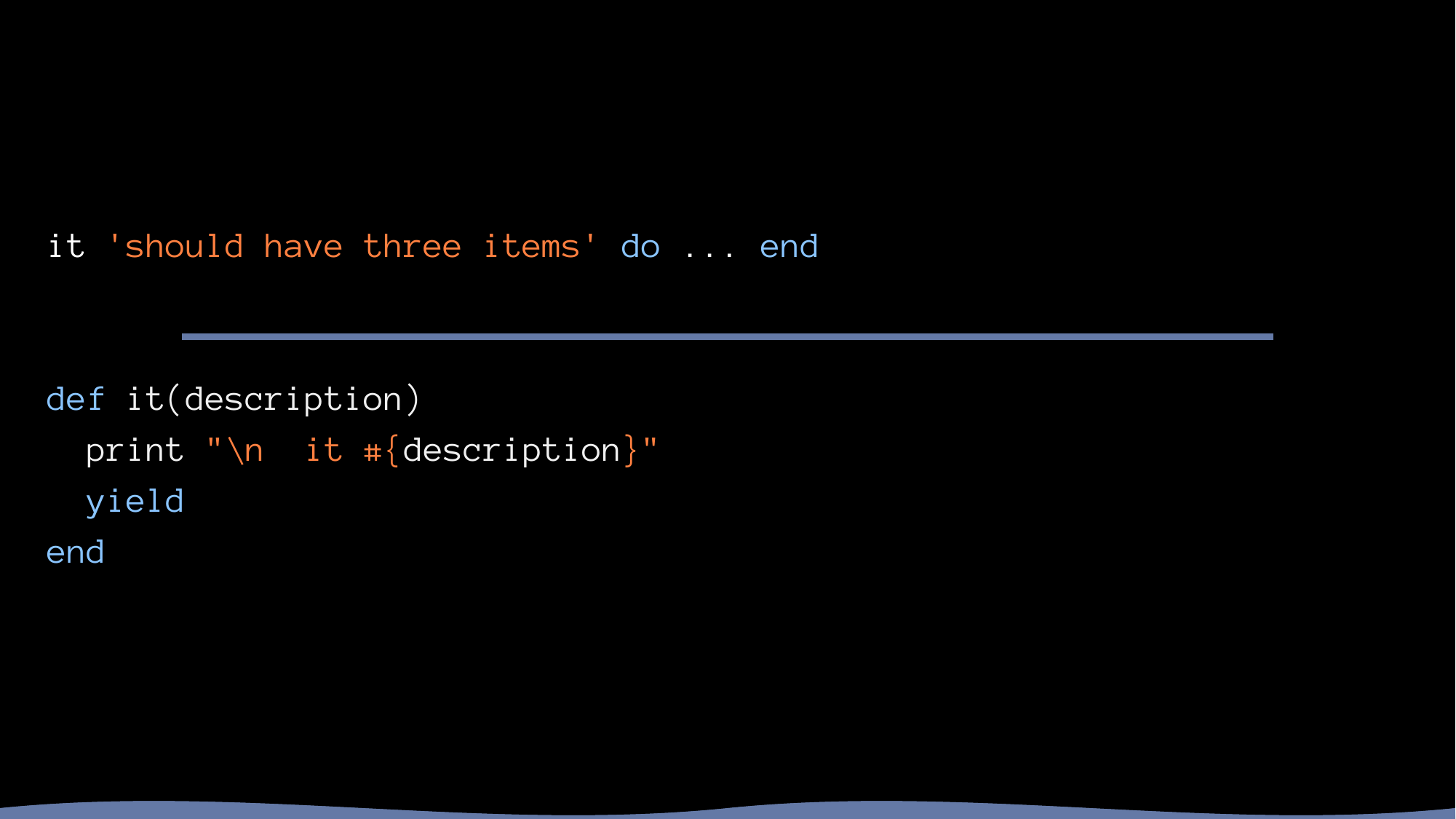

it 'should have three items' do ... end

def it(description)
  print "\n  it #{description}"
  yield
end